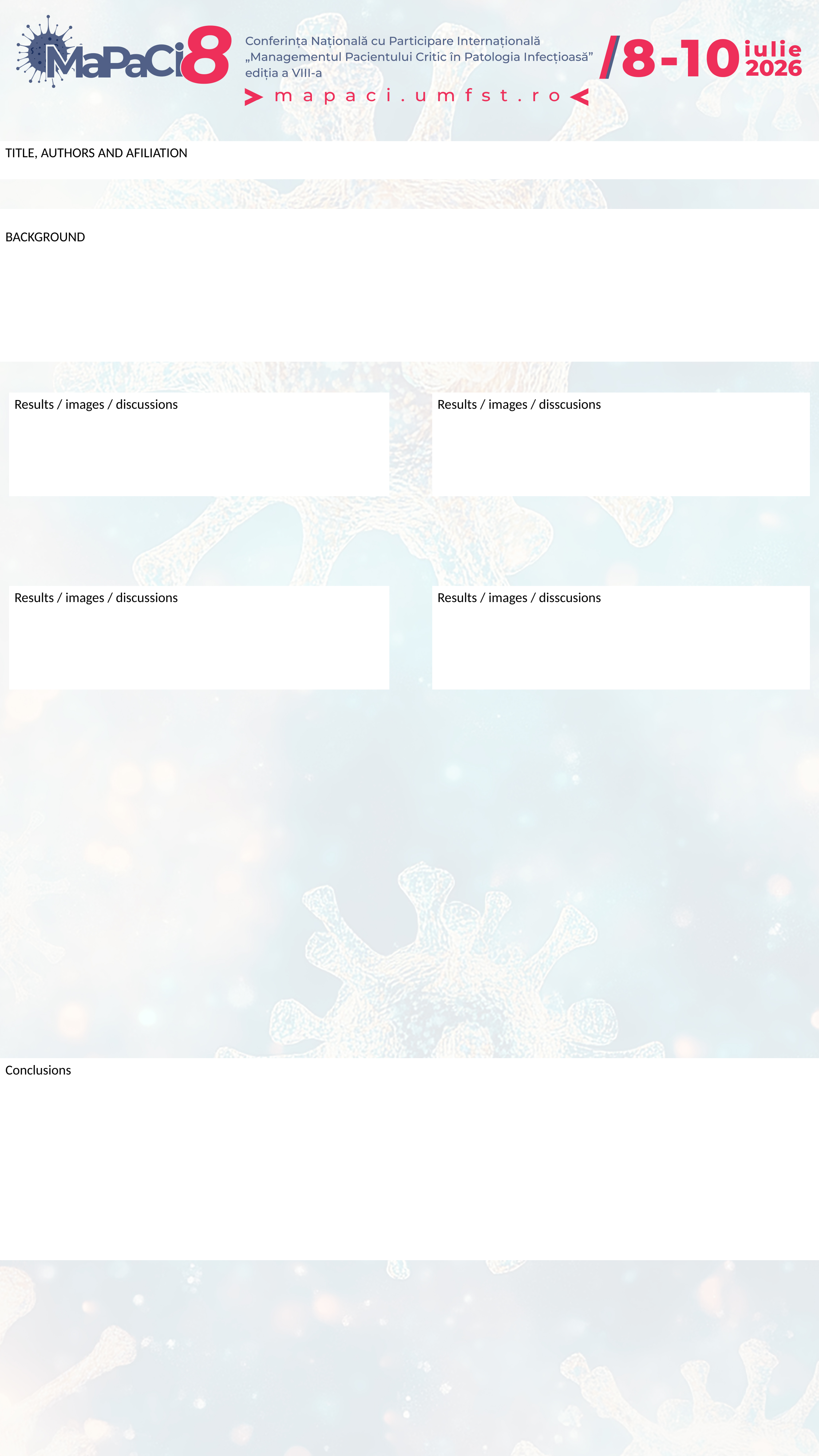

TITLE, AUTHORS AND AFILIATION

BACKGROUND

Results / images / discussions

Results / images / disscusions

Results / images / discussions

Results / images / disscusions

Conclusions